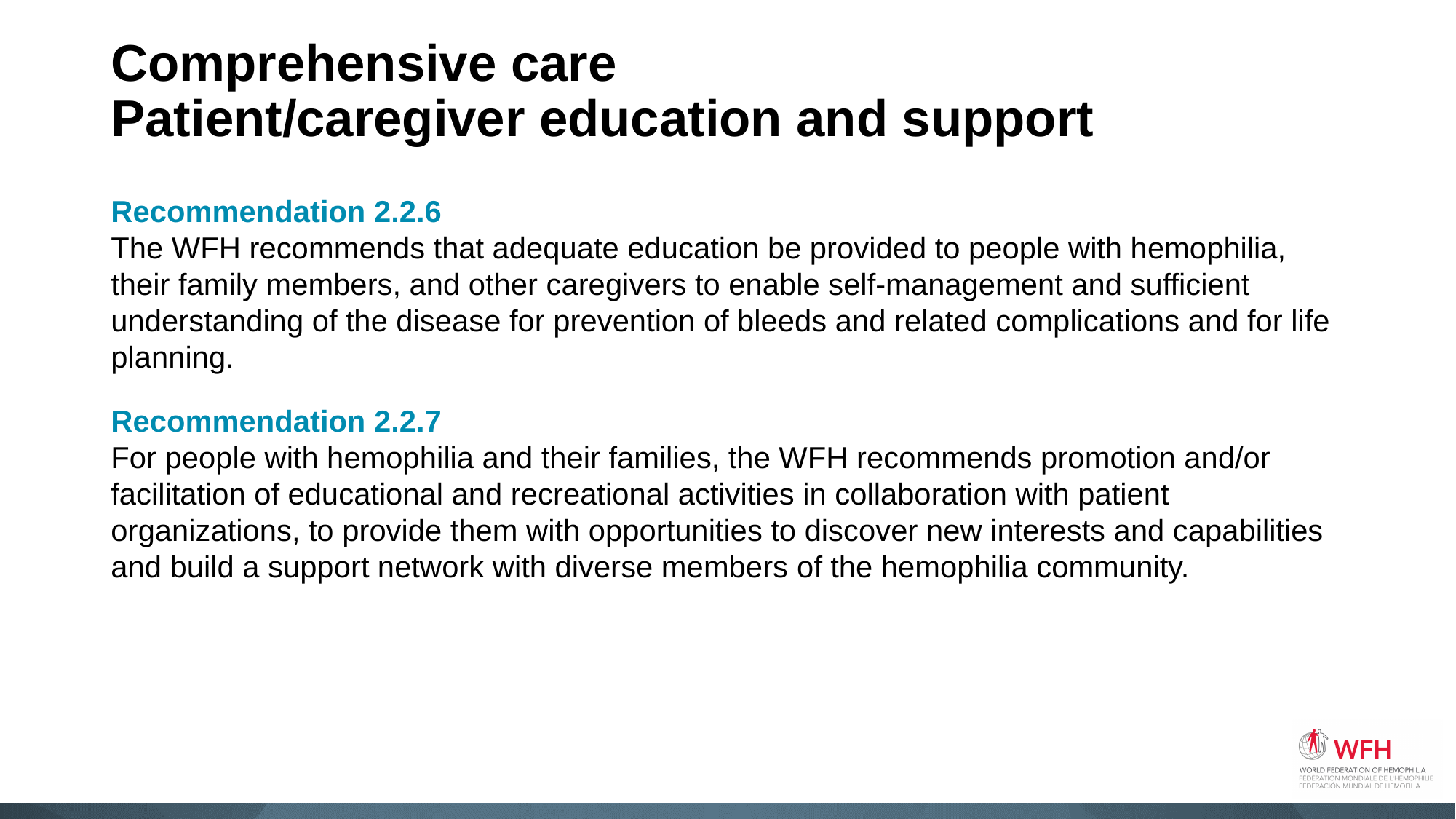

# Comprehensive care Patient/caregiver education and support
Recommendation 2.2.6
The WFH recommends that adequate education be provided to people with hemophilia, their family members, and other caregivers to enable self-management and sufficient understanding of the disease for prevention of bleeds and related complications and for life planning.
Recommendation 2.2.7
For people with hemophilia and their families, the WFH recommends promotion and/or facilitation of educational and recreational activities in collaboration with patient organizations, to provide them with opportunities to discover new interests and capabilities and build a support network with diverse members of the hemophilia community.